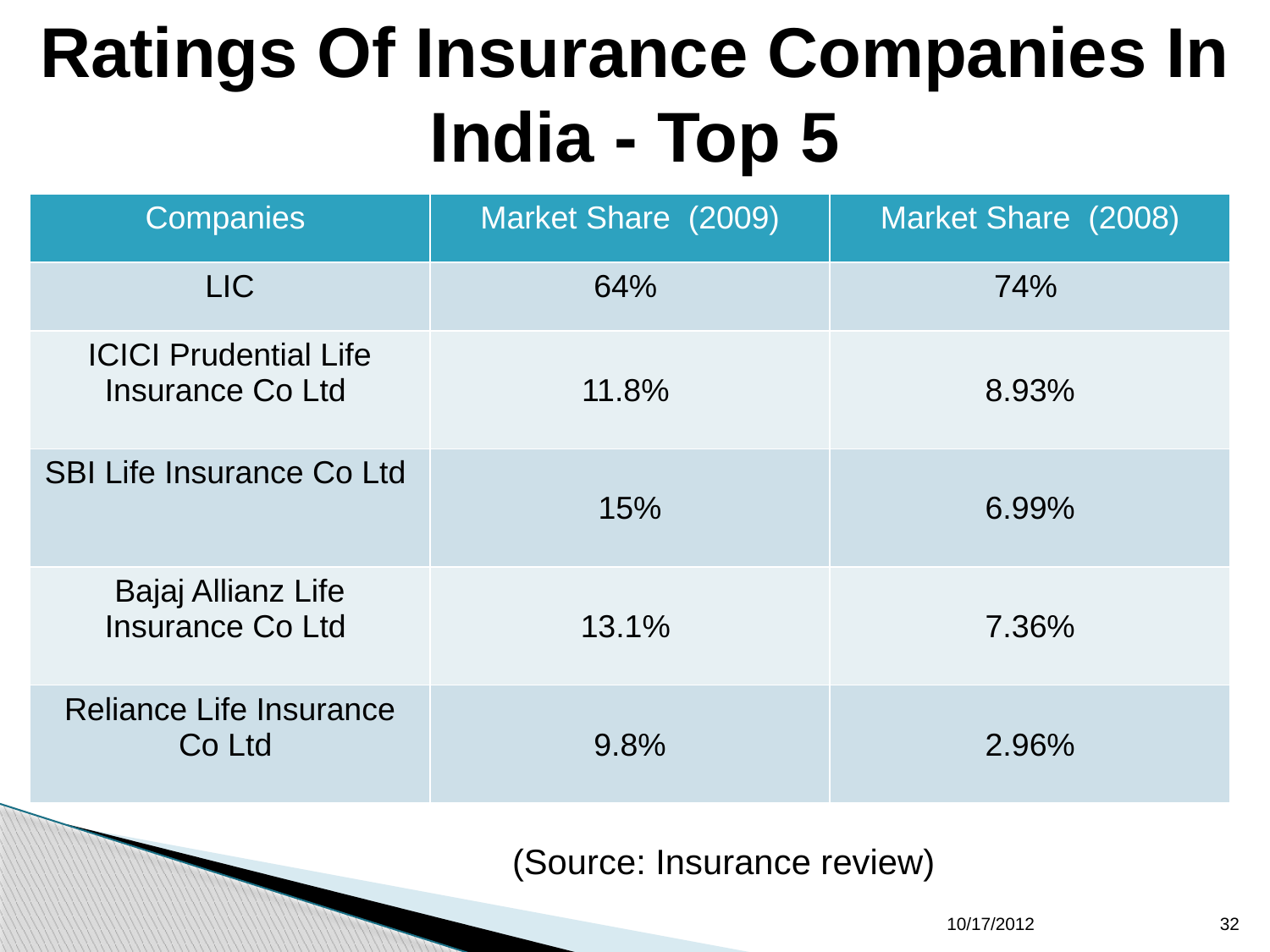

Ratings Of Insurance Companies In India - Top 5
| Companies | Market Share (2009) | Market Share (2008) |
| --- | --- | --- |
| LIC | 64% | 74% |
| ICICI Prudential Life Insurance Co Ltd | 11.8% | 8.93% |
| SBI Life Insurance Co Ltd | 15% | 6.99% |
| Bajaj Allianz Life Insurance Co Ltd | 13.1% | 7.36% |
| Reliance Life Insurance Co Ltd | 9.8% | 2.96% |
(Source: Insurance review)

10/17/2012
32